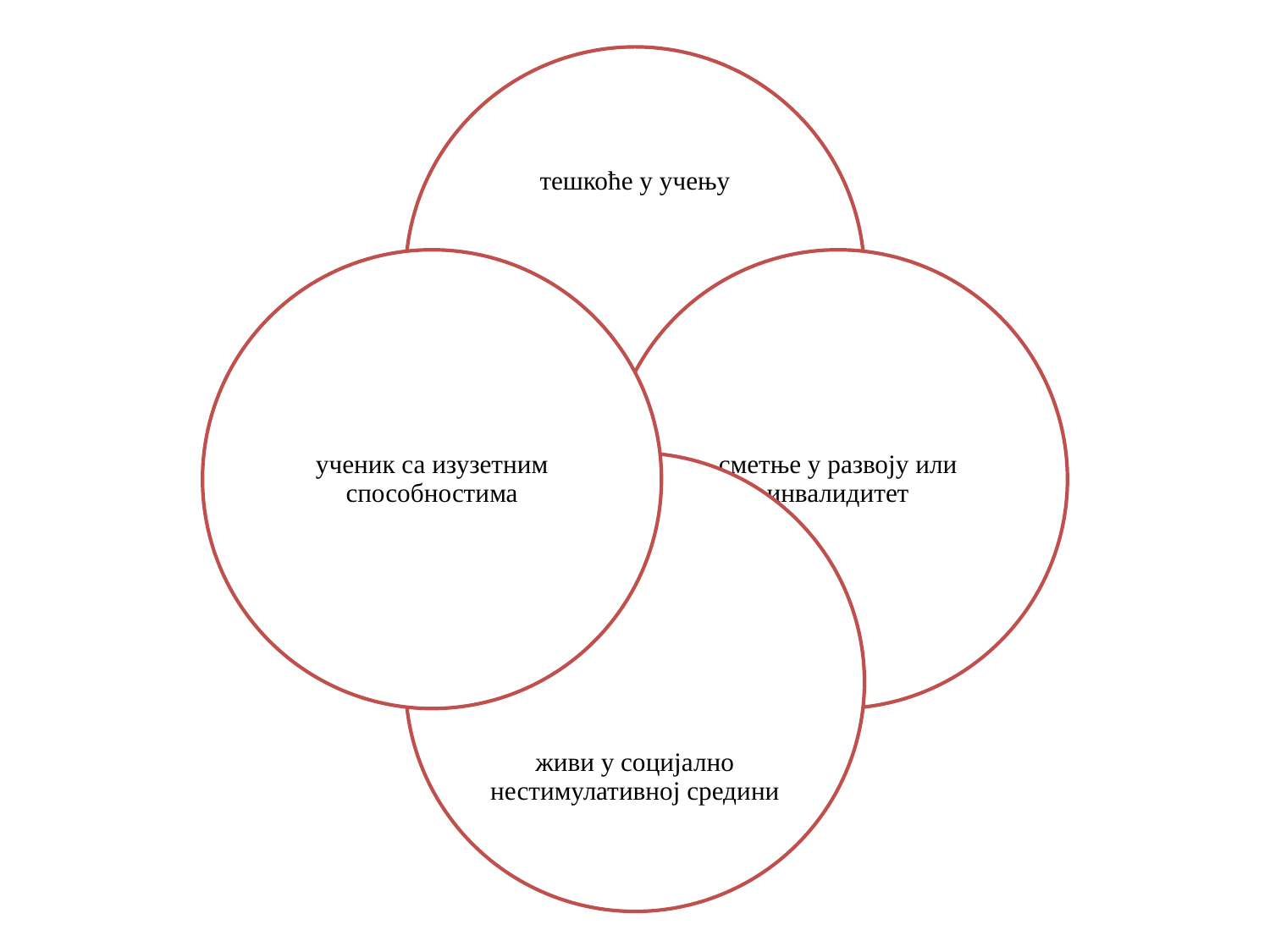

тешкоће у учењу
сметње у развоју или инвалидитет
живи у социјално нестимулативној средини
ученик са изузетним способностима